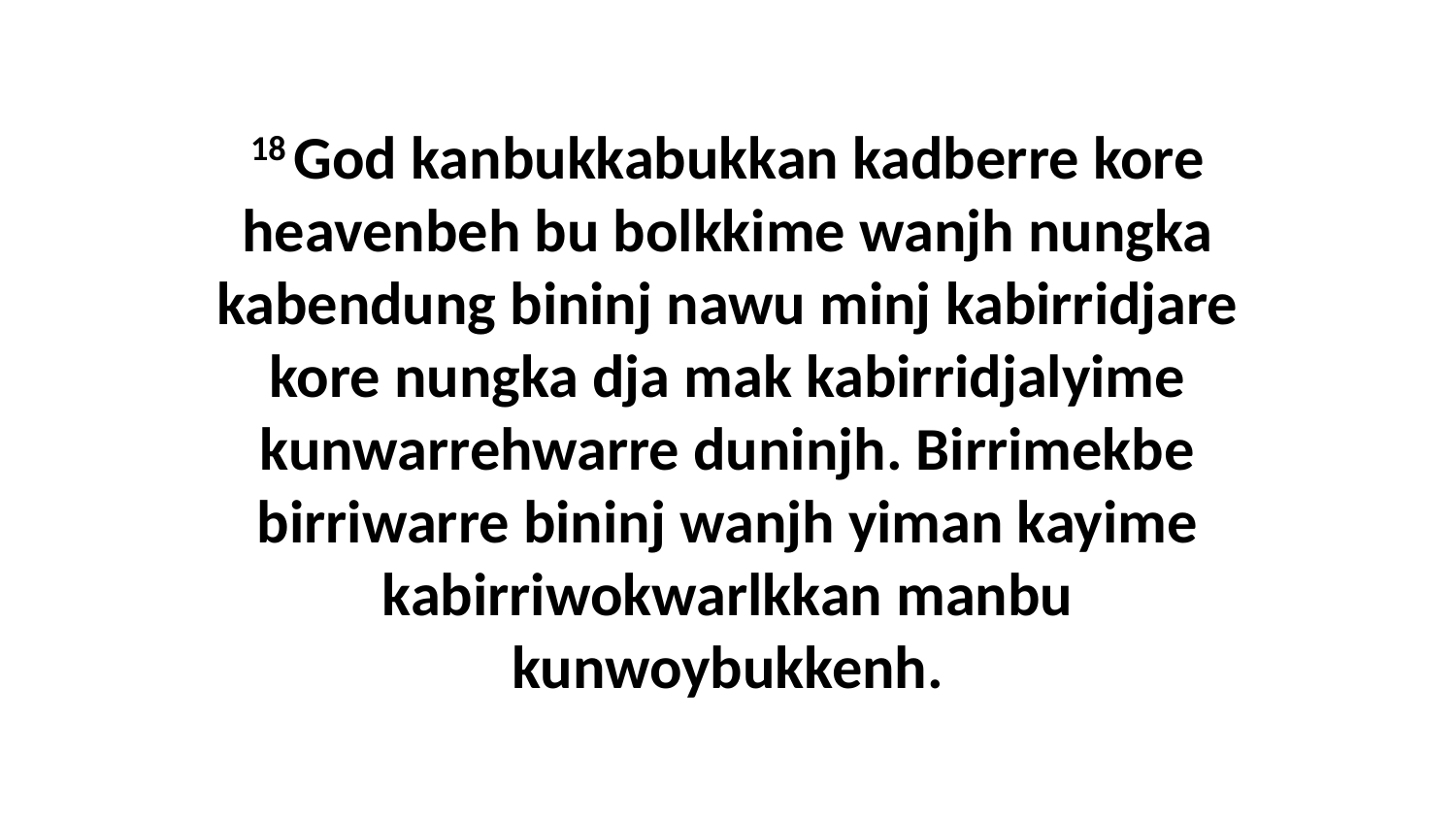

18 God kanbukkabukkan kadberre kore heavenbeh bu bolkkime wanjh nungka kabendung bininj nawu minj kabirridjare kore nungka dja mak kabirridjalyime kunwarrehwarre duninjh. Birrimekbe birriwarre bininj wanjh yiman kayime kabirriwokwarlkkan manbu kunwoybukkenh.